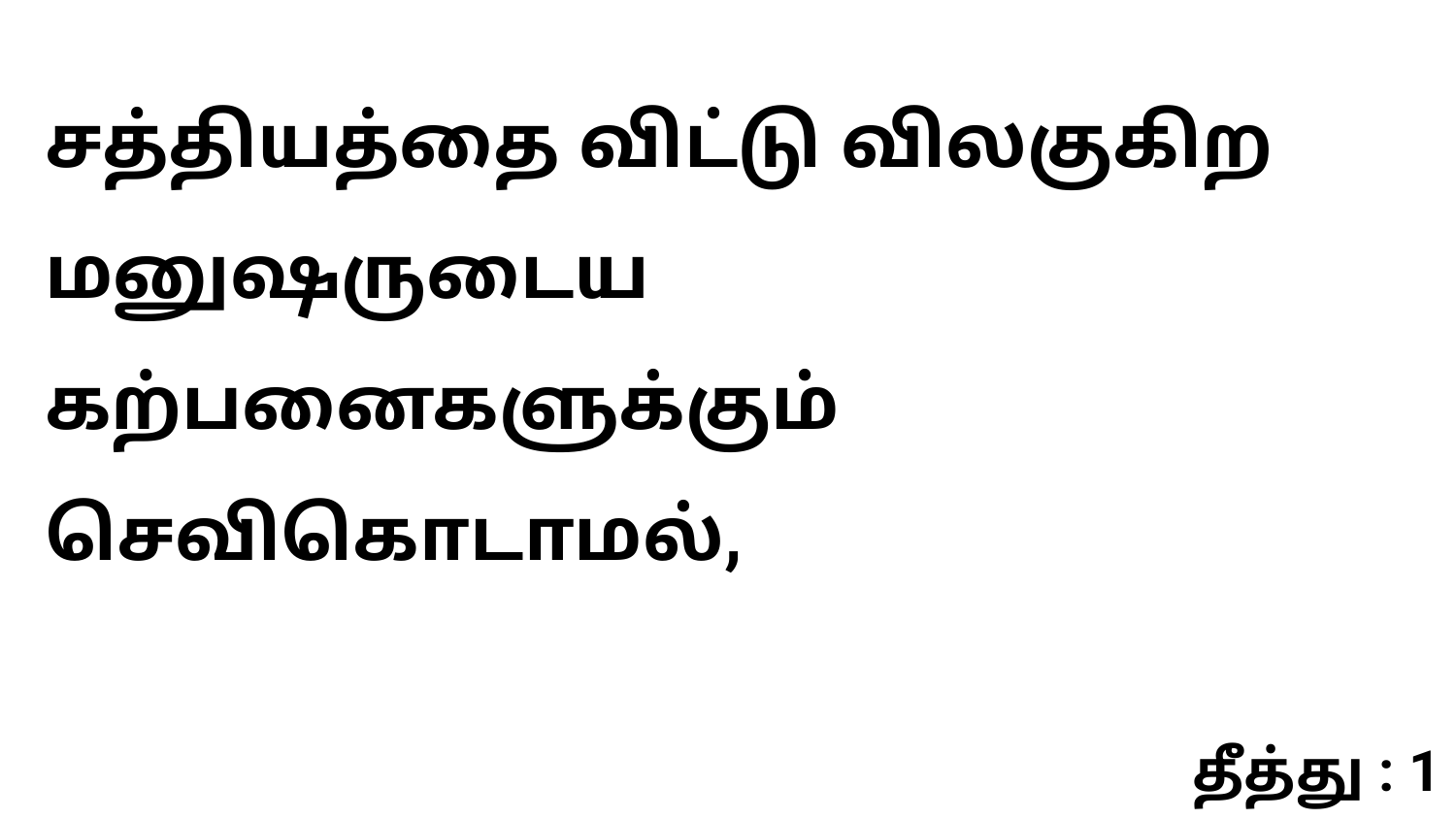

சத்தியத்தை விட்டு விலகுகிற மனுஷருடைய கற்பனைகளுக்கும் செவிகொடாமல்,
தீத்து : 1